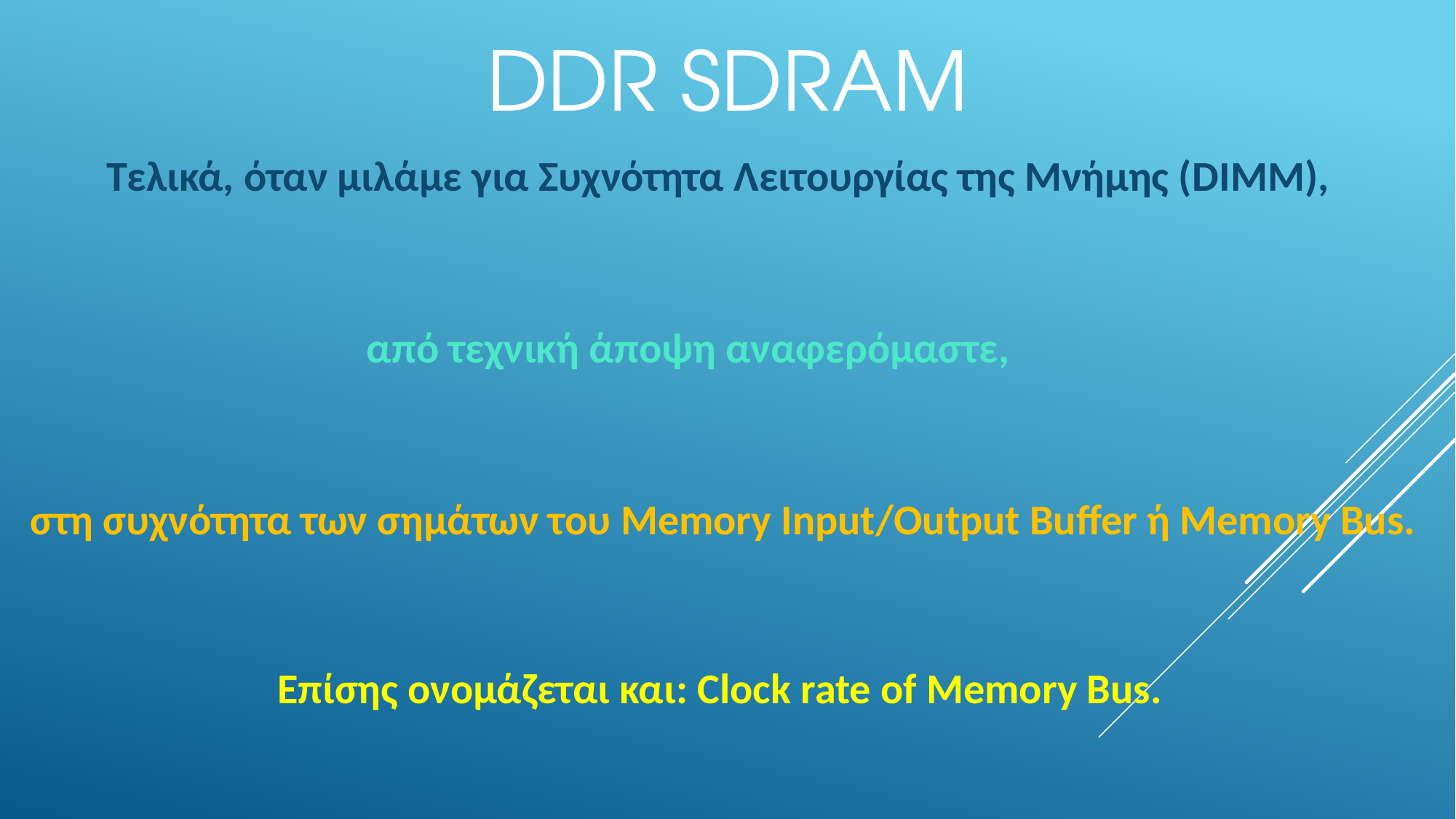

# DDR SDRAM
Τελικά, όταν μιλάμε για Συχνότητα Λειτουργίας της Μνήμης (DIMM),
από τεχνική άποψη αναφερόμαστε,
στη συχνότητα των σημάτων του Memory Input/Output Buffer ή Memory Bus.
Επίσης ονομάζεται και: Clock rate of Memory Bus.